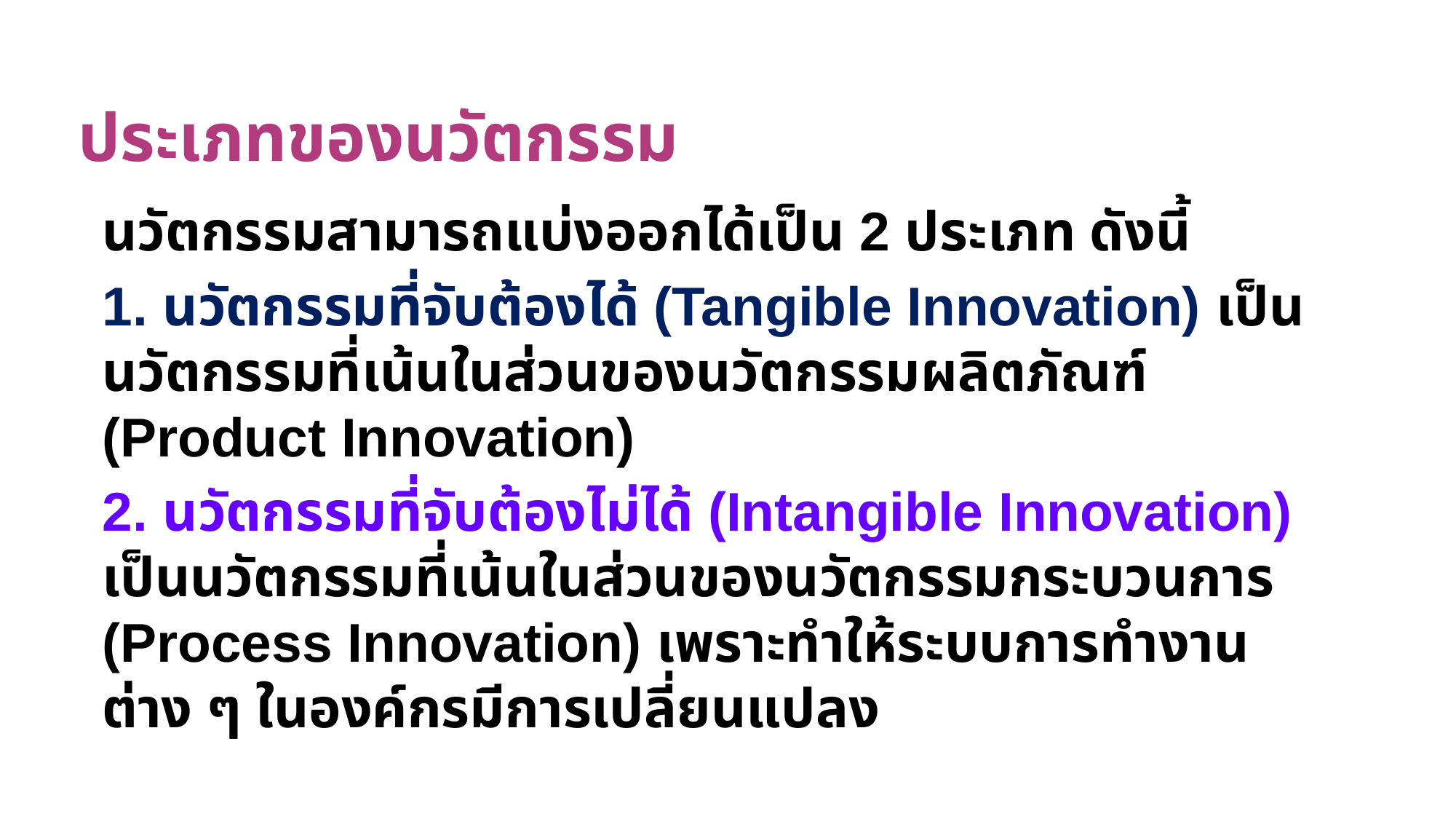

# ประเภทของนวัตกรรม
นวัตกรรมสามารถแบ่งออกได้เป็น 2 ประเภท ดังนี้
1. นวัตกรรมที่จับต้องได้ (Tangible Innovation) เป็นนวัตกรรมที่เน้นในส่วนของนวัตกรรมผลิตภัณฑ์ (Product Innovation)
2. นวัตกรรมที่จับต้องไม่ได้ (Intangible Innovation) เป็นนวัตกรรมที่เน้นในส่วนของนวัตกรรมกระบวนการ (Process Innovation) เพราะทำให้ระบบการทำงานต่าง ๆ ในองค์กรมีการเปลี่ยนแปลง